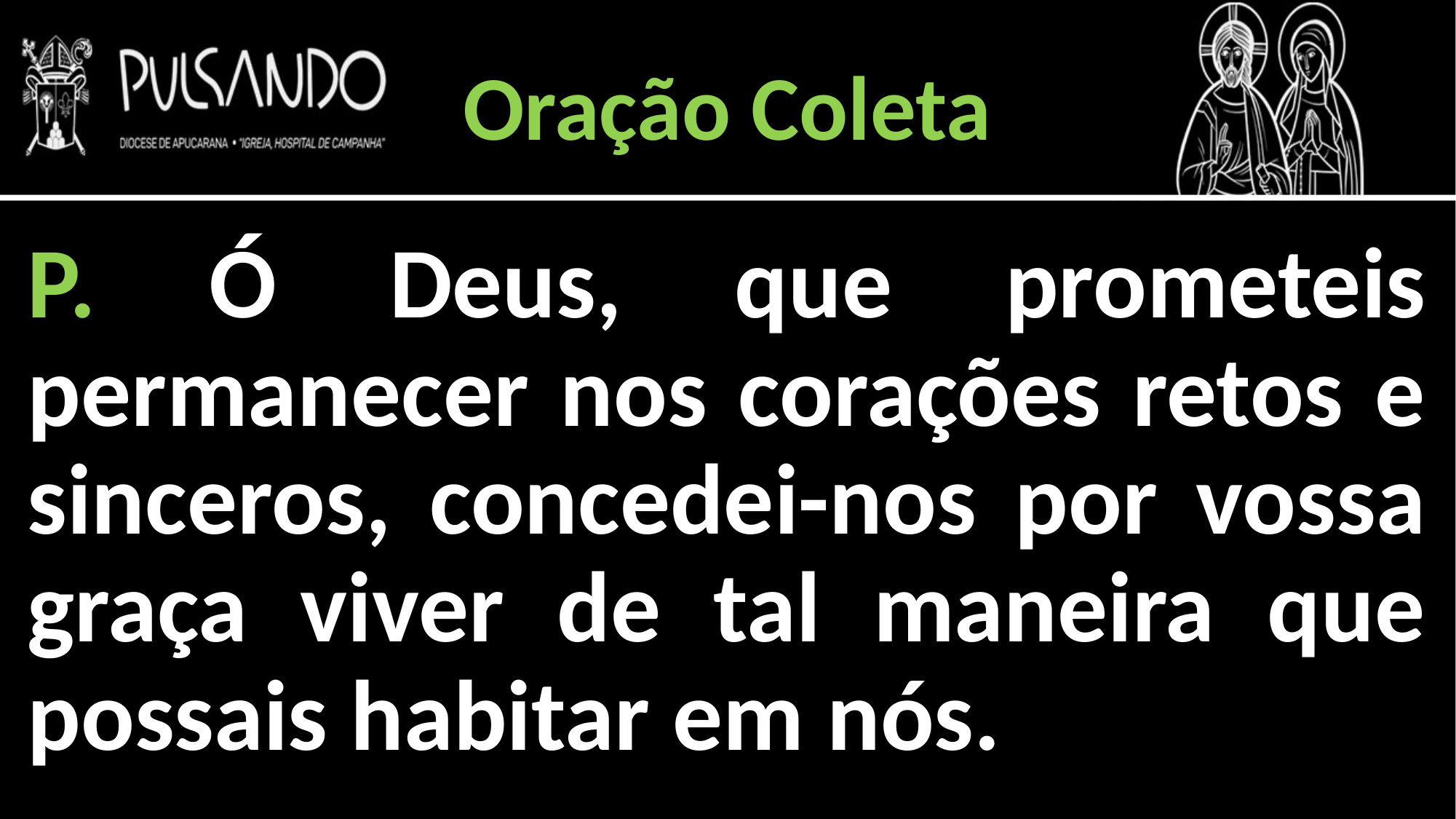

Oração Coleta
P. Ó Deus, que prometeis permanecer nos corações retos e sinceros, concedei-nos por vossa graça viver de tal maneira que possais habitar em nós.